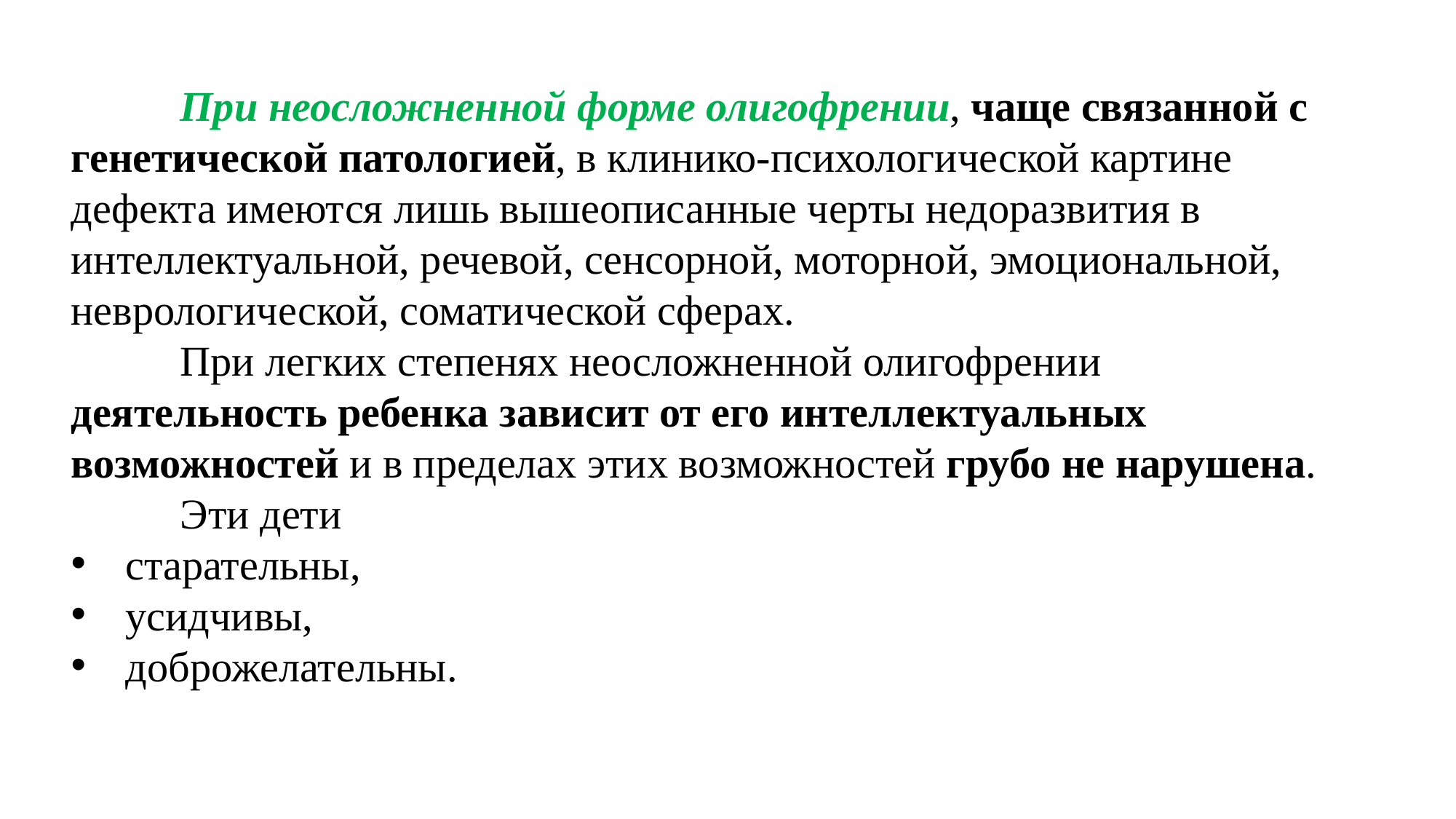

При неосложненной форме олигофрении, чаще связанной с генетической патологией, в клинико-психологической картине дефекта имеются лишь вышеописанные черты недоразвития в
интеллектуальной, речевой, сенсорной, моторной, эмоциональной, неврологической, соматической сферах.
	При легких степенях неосложненной олигофрении деятельность ребенка зависит от его интеллектуальных возможностей и в пределах этих возможностей грубо не нарушена.
	Эти дети
старательны,
усидчивы,
доброжелательны.